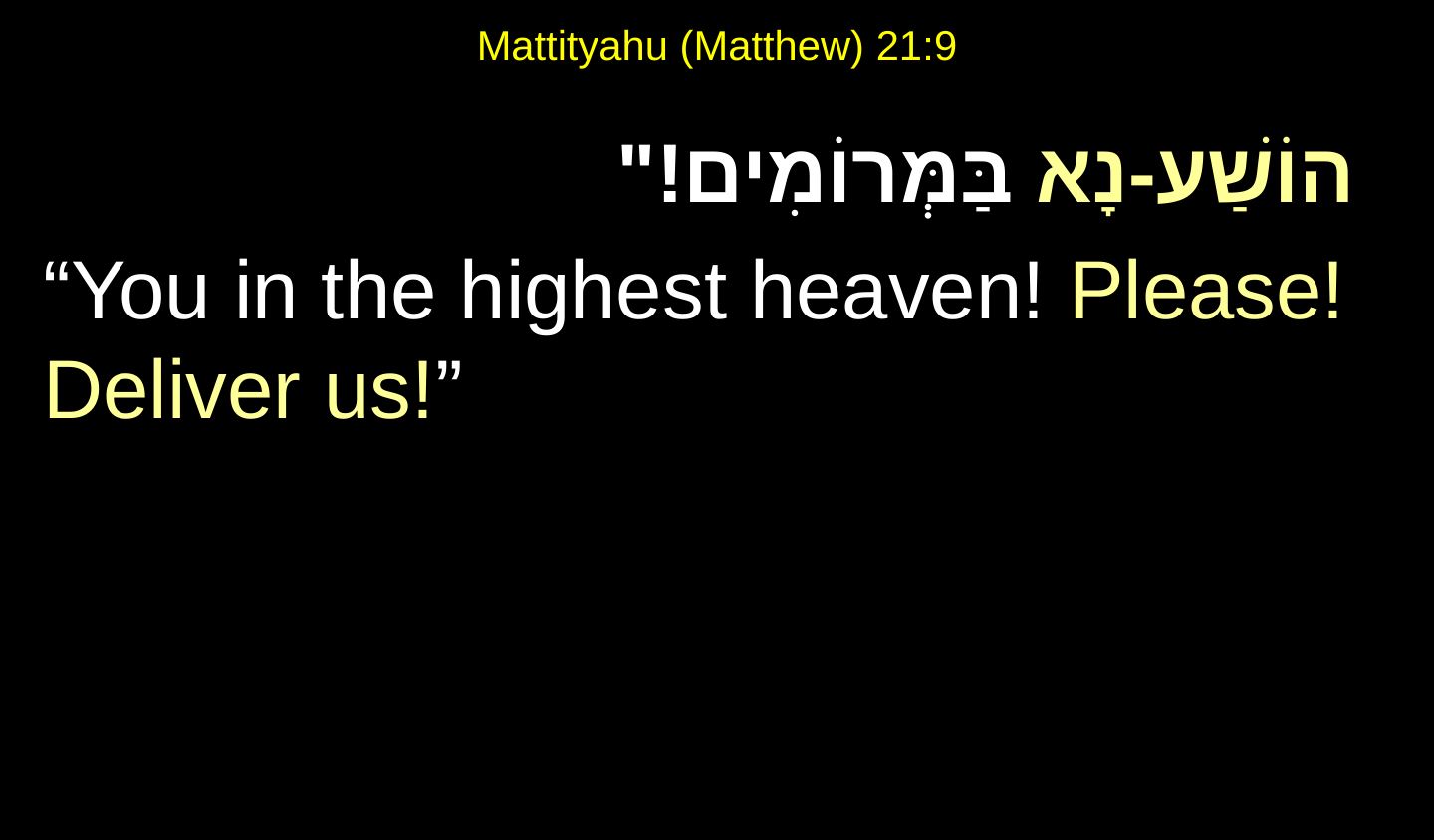

הוֹשַׁע-נָא בַּמְּרוֹמִים!"
“You in the highest heaven! Please! Deliver us!”

Mattityahu (Matthew) 21:9